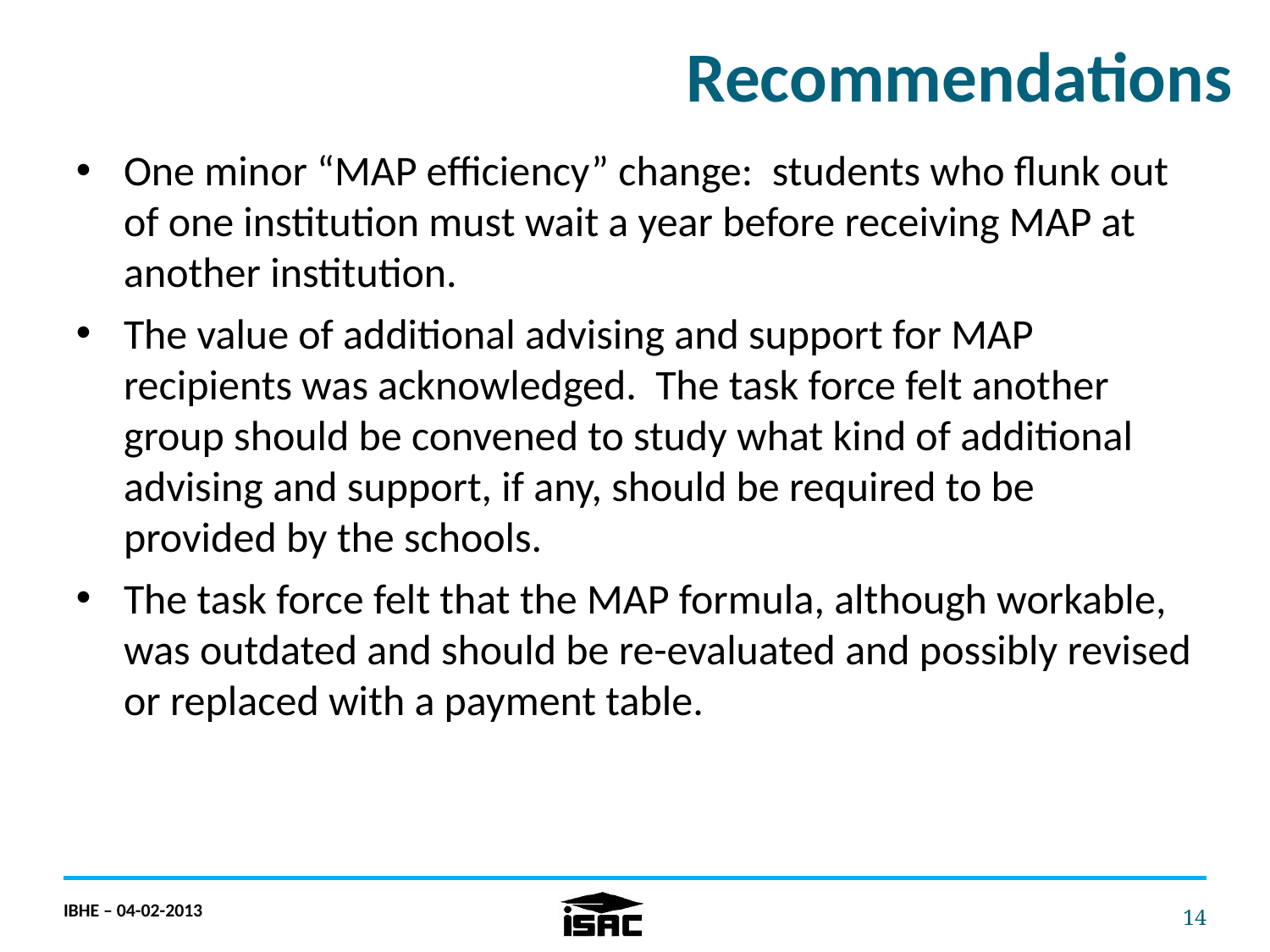

Recommendations
One minor “MAP efficiency” change:  students who flunk out of one institution must wait a year before receiving MAP at another institution.
The value of additional advising and support for MAP recipients was acknowledged.  The task force felt another group should be convened to study what kind of additional advising and support, if any, should be required to be provided by the schools.
The task force felt that the MAP formula, although workable, was outdated and should be re-evaluated and possibly revised or replaced with a payment table.
IBHE – 04-02-2013
14